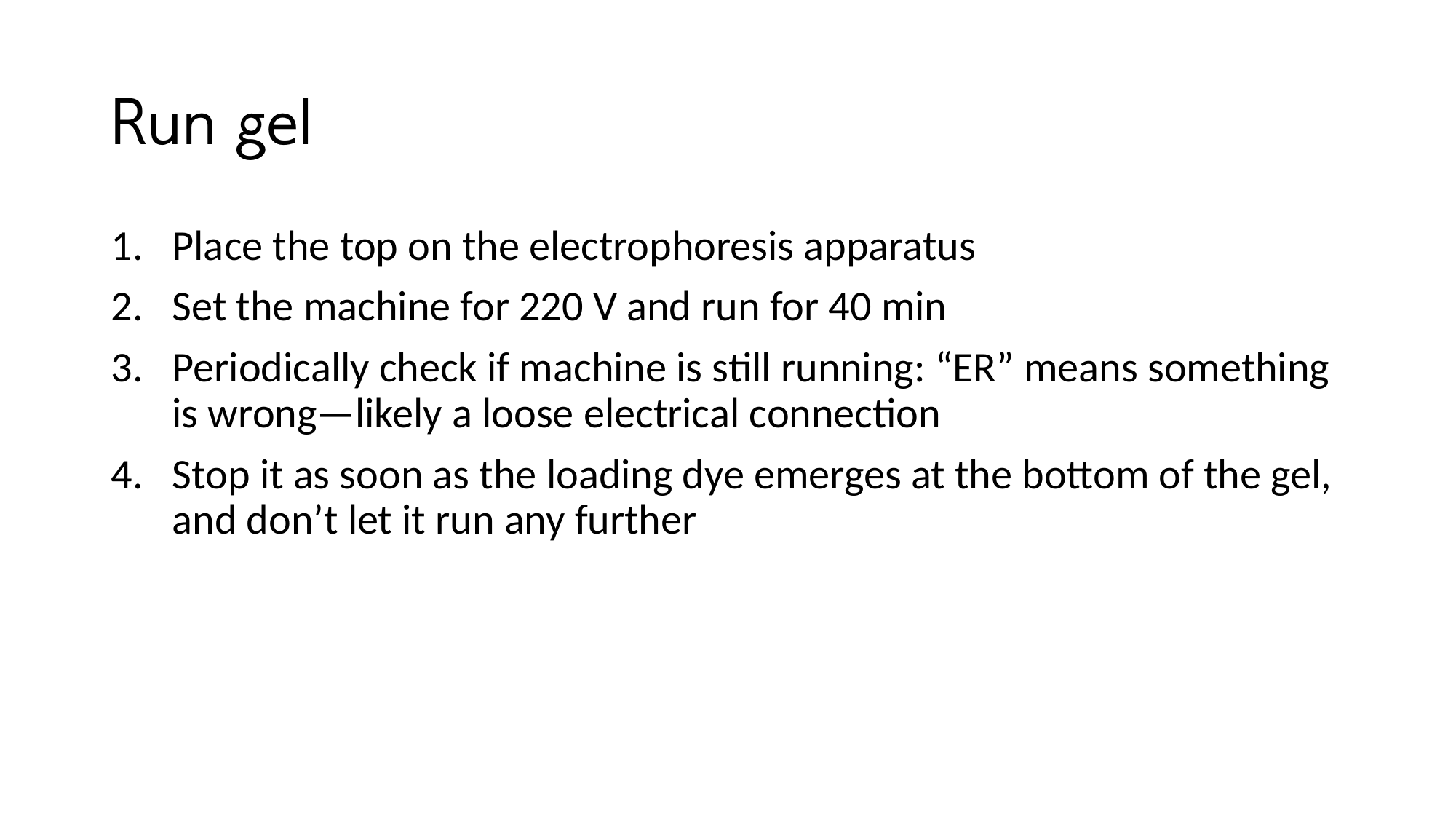

# Run gel
Place the top on the electrophoresis apparatus
Set the machine for 220 V and run for 40 min
Periodically check if machine is still running: “ER” means something is wrong—likely a loose electrical connection
Stop it as soon as the loading dye emerges at the bottom of the gel, and don’t let it run any further